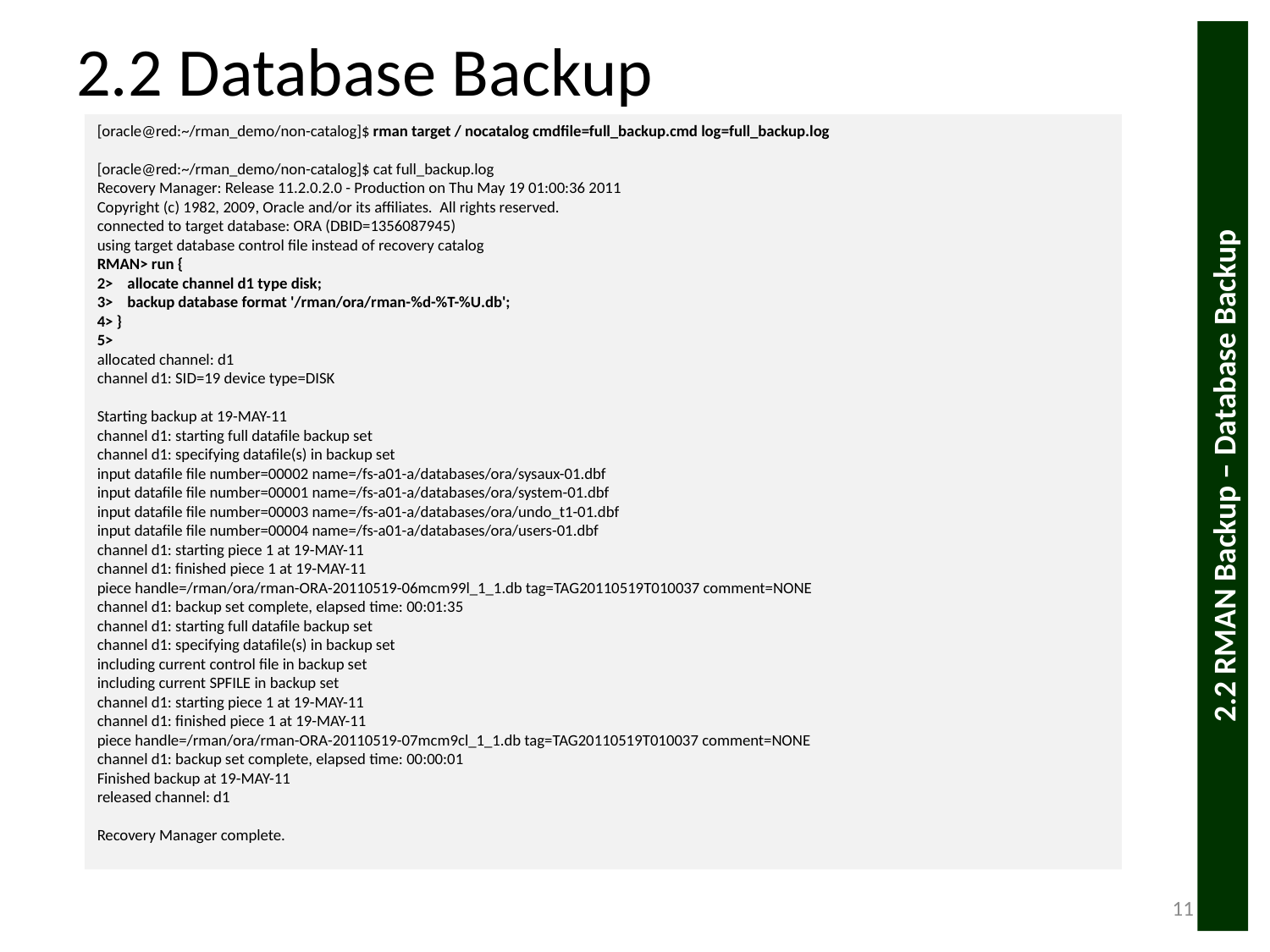

# 2.2 Database Backup
[oracle@red:~/rman_demo/non-catalog]$ rman target / nocatalog cmdfile=full_backup.cmd log=full_backup.log

[oracle@red:~/rman_demo/non-catalog]$ cat full_backup.log
Recovery Manager: Release 11.2.0.2.0 - Production on Thu May 19 01:00:36 2011
Copyright (c) 1982, 2009, Oracle and/or its affiliates.  All rights reserved.
connected to target database: ORA (DBID=1356087945)
using target database control file instead of recovery catalog
RMAN> run {
2>    allocate channel d1 type disk;
3>    backup database format '/rman/ora/rman-%d-%T-%U.db';
4> }
5>
allocated channel: d1
channel d1: SID=19 device type=DISK

Starting backup at 19-MAY-11
channel d1: starting full datafile backup set
channel d1: specifying datafile(s) in backup set
input datafile file number=00002 name=/fs-a01-a/databases/ora/sysaux-01.dbf
input datafile file number=00001 name=/fs-a01-a/databases/ora/system-01.dbf
input datafile file number=00003 name=/fs-a01-a/databases/ora/undo_t1-01.dbf
input datafile file number=00004 name=/fs-a01-a/databases/ora/users-01.dbf
channel d1: starting piece 1 at 19-MAY-11
channel d1: finished piece 1 at 19-MAY-11
piece handle=/rman/ora/rman-ORA-20110519-06mcm99l_1_1.db tag=TAG20110519T010037 comment=NONE
channel d1: backup set complete, elapsed time: 00:01:35
channel d1: starting full datafile backup set
channel d1: specifying datafile(s) in backup set
including current control file in backup set
including current SPFILE in backup set
channel d1: starting piece 1 at 19-MAY-11
channel d1: finished piece 1 at 19-MAY-11
piece handle=/rman/ora/rman-ORA-20110519-07mcm9cl_1_1.db tag=TAG20110519T010037 comment=NONE
channel d1: backup set complete, elapsed time: 00:00:01
Finished backup at 19-MAY-11
released channel: d1

Recovery Manager complete.

2.2 RMAN Backup – Database Backup
11